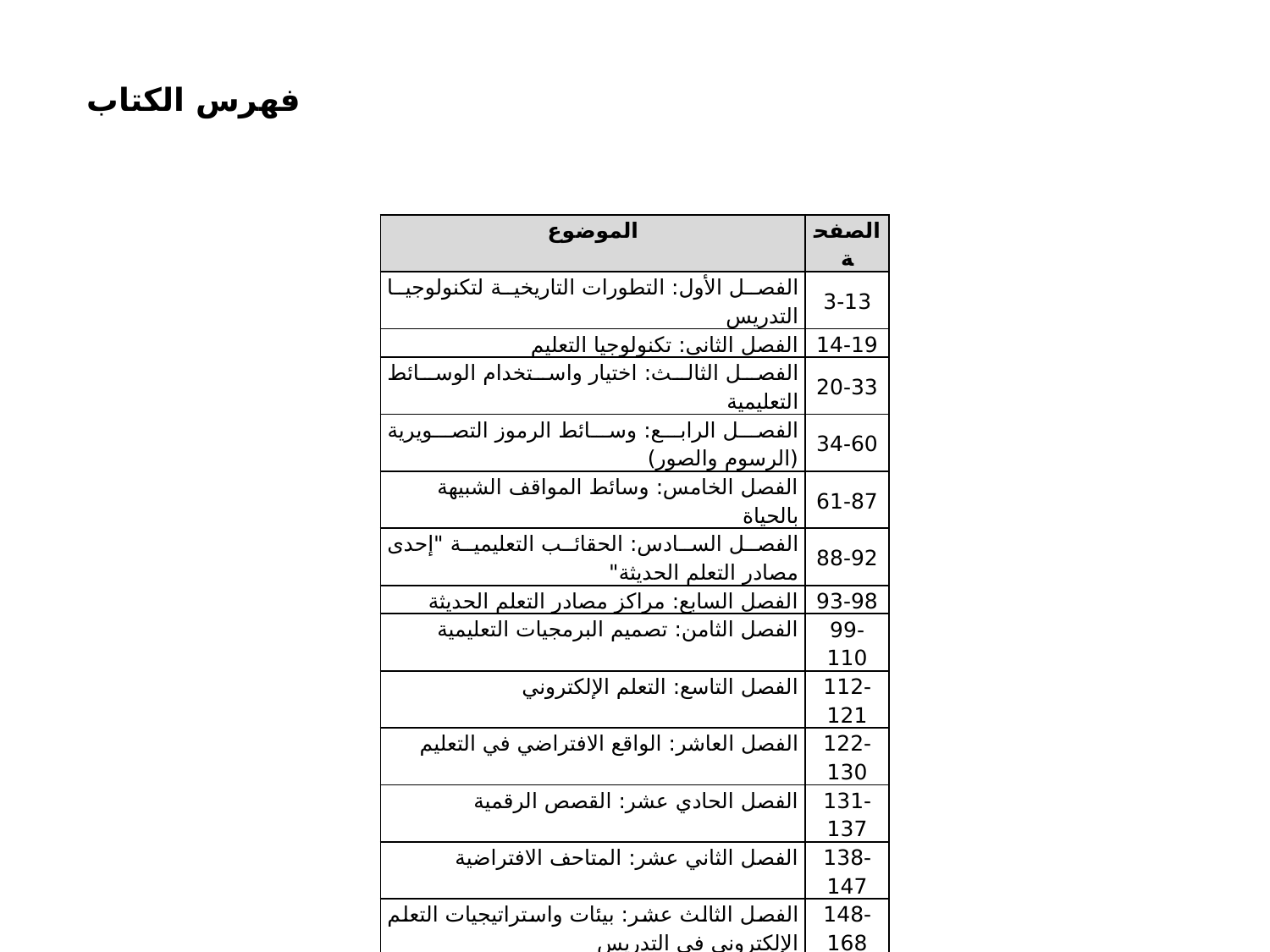

# فهرس الكتاب

| الموضوع | الصفحة |
| --- | --- |
| الفصل الأول: التطورات التاريخية لتكنولوجيا التدريس | 3-13 |
| الفصل الثانى: تكنولوجيا التعليم | 14-19 |
| الفصل الثالث: اختيار واستخدام الوسائط التعليمية | 20-33 |
| الفصل الرابع: وسائط الرموز التصويرية (الرسوم والصور) | 34-60 |
| الفصل الخامس: وسائط المواقف الشبيهة بالحياة | 61-87 |
| الفصل السادس: الحقائب التعليمية "إحدى مصادر التعلم الحديثة" | 88-92 |
| الفصل السابع: مراكز مصادر التعلم الحديثة | 93-98 |
| الفصل الثامن: تصميم البرمجيات التعليمية | 99-110 |
| الفصل التاسع: التعلم الإلكتروني | 112-121 |
| الفصل العاشر: الواقع الافتراضي في التعليم | 122-130 |
| الفصل الحادي عشر: القصص الرقمية | 131-137 |
| الفصل الثاني عشر: المتاحف الافتراضية | 138-147 |
| الفصل الثالث عشر: بيئات واستراتيجيات التعلم الإلكتروني في التدريس | 148-168 |
| المراجع | 169-170 |